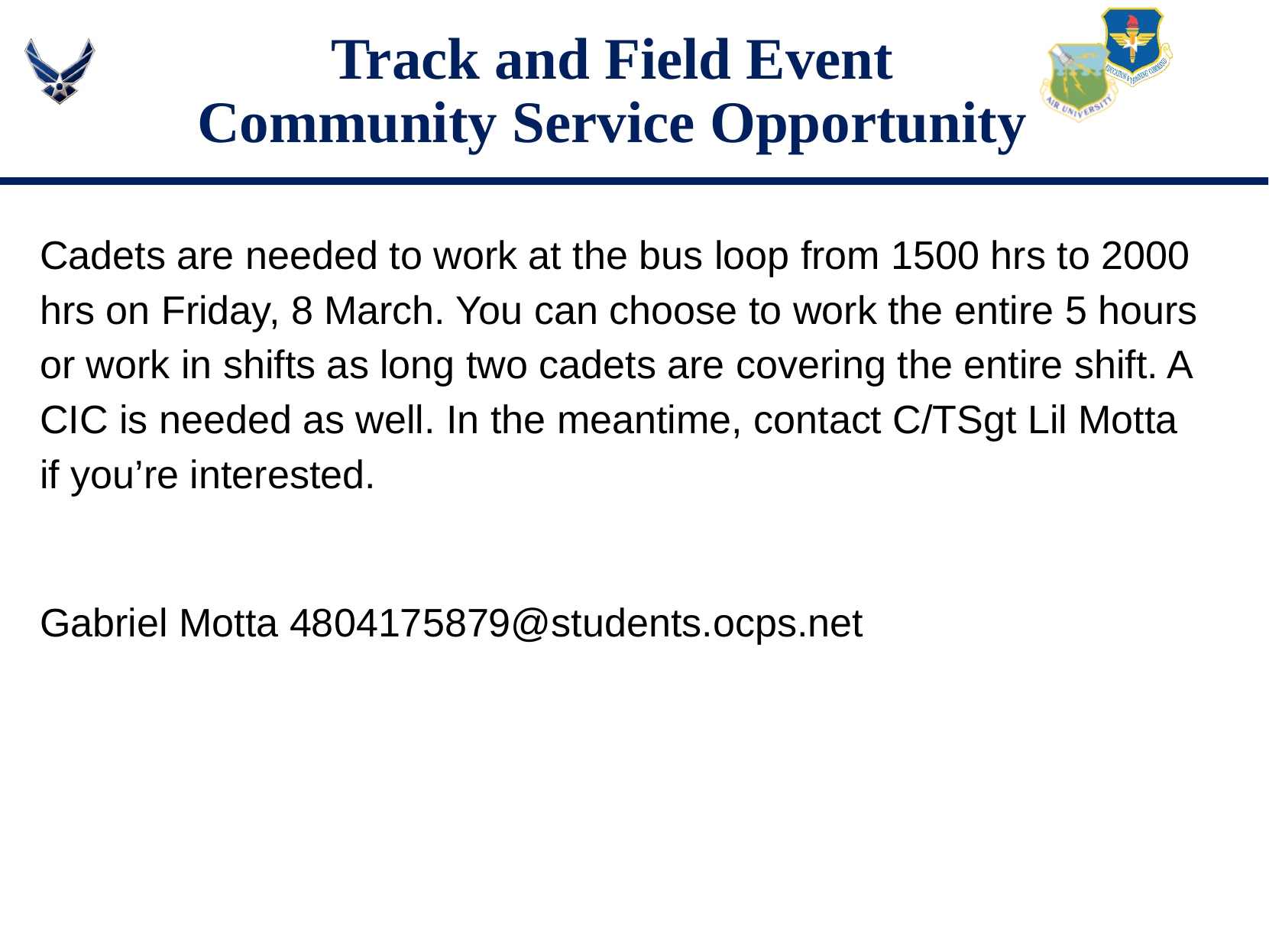

# Track and Field Event
Community Service Opportunity
Cadets are needed to work at the bus loop from 1500 hrs to 2000 hrs on Friday, 8 March. You can choose to work the entire 5 hours or work in shifts as long two cadets are covering the entire shift. A CIC is needed as well. In the meantime, contact C/TSgt Lil Motta if you’re interested.

Gabriel Motta 4804175879@students.ocps.net